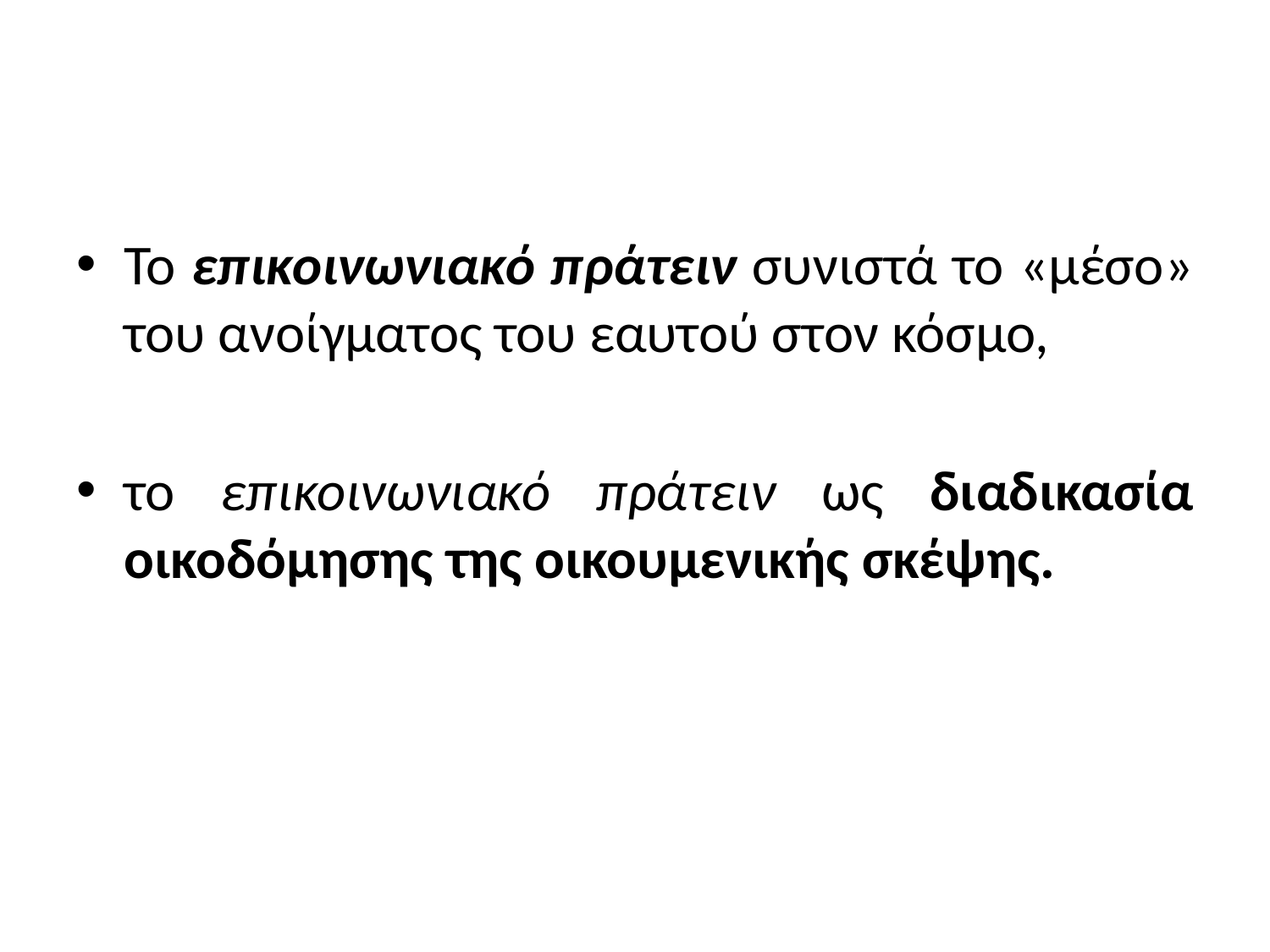

#
Το επικοινωνιακό πράτειν συνιστά το «μέσο» του ανοίγματος του εαυτού στον κόσμο,

το επικοινωνιακό πράτειν ως διαδικασία οικοδόμησης της οικουμενικής σκέψης.